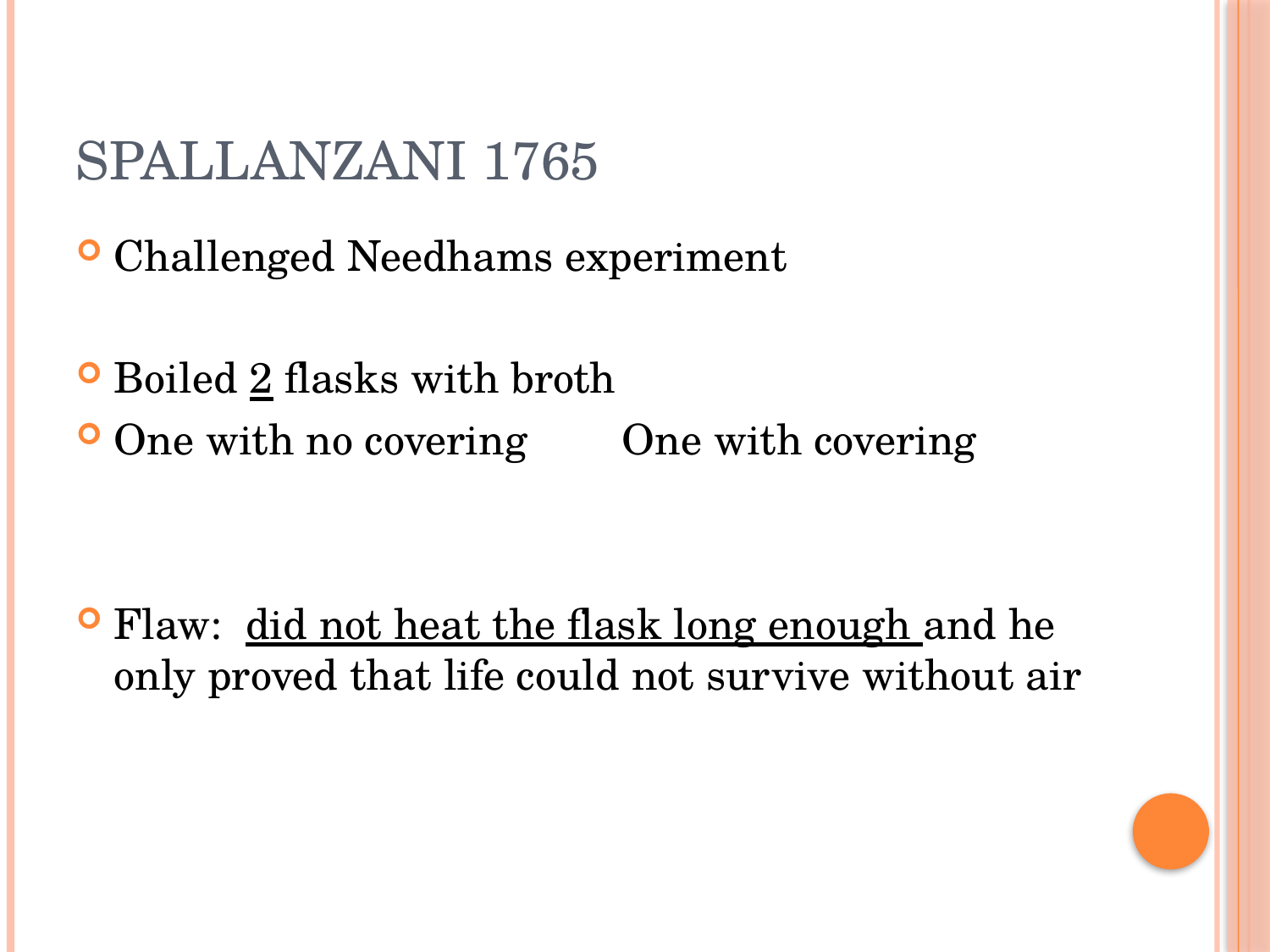

# Spallanzani 1765
Challenged Needhams experiment

Boiled 2 flasks with broth
One with no covering	One with covering

Flaw:  did not heat the flask long enough and he only proved that life could not survive without air